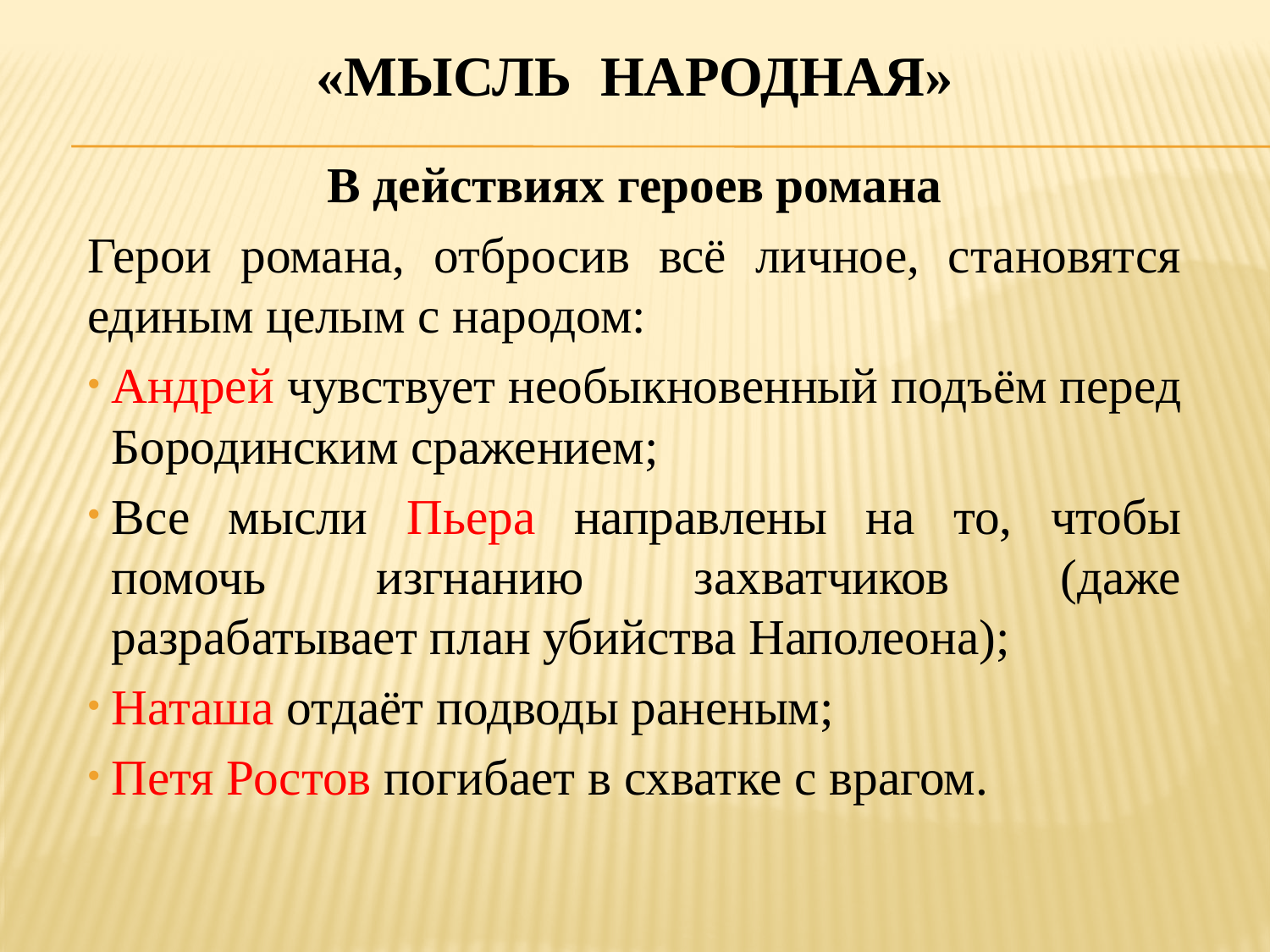

# «Мысль  народная»
В действиях героев романа
Герои романа, отбросив всё личное, становятся единым целым с народом:
Андрей чувствует необыкновенный подъём перед Бородинским сражением;
Все мысли Пьера направлены на то, чтобы помочь изгнанию захватчиков (даже разрабатывает план убийства Наполеона);
Наташа отдаёт подводы раненым;
Петя Ростов погибает в схватке с врагом.